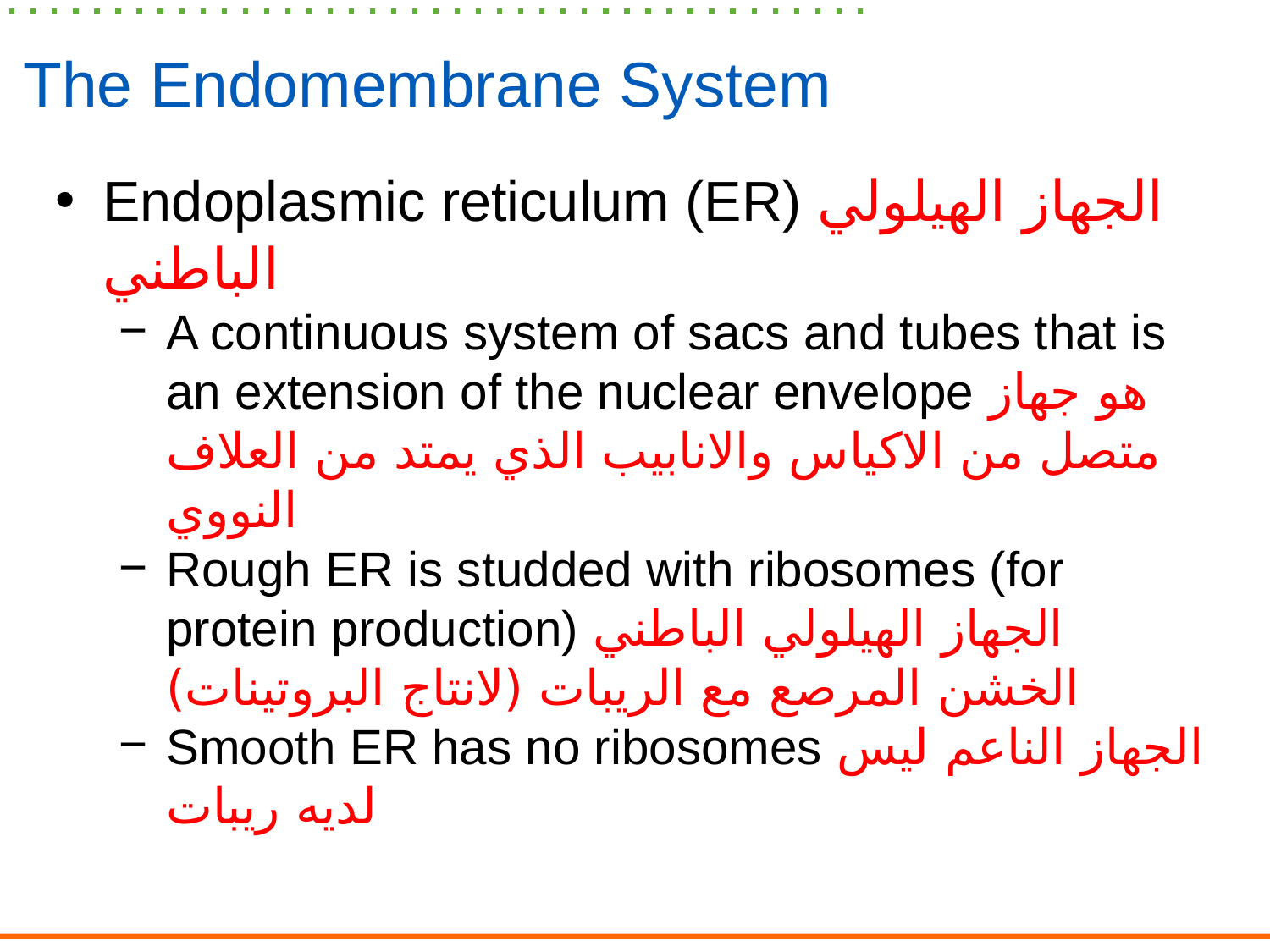

# The Endomembrane System
Endoplasmic reticulum (ER) الجهاز الهيلولي الباطني
A continuous system of sacs and tubes that is an extension of the nuclear envelope هو جهاز متصل من الاكياس والانابيب الذي يمتد من العلاف النووي
Rough ER is studded with ribosomes (for protein production) الجهاز الهيلولي الباطني الخشن المرصع مع الريبات (لانتاج البروتينات)
Smooth ER has no ribosomes الجهاز الناعم ليس لديه ريبات